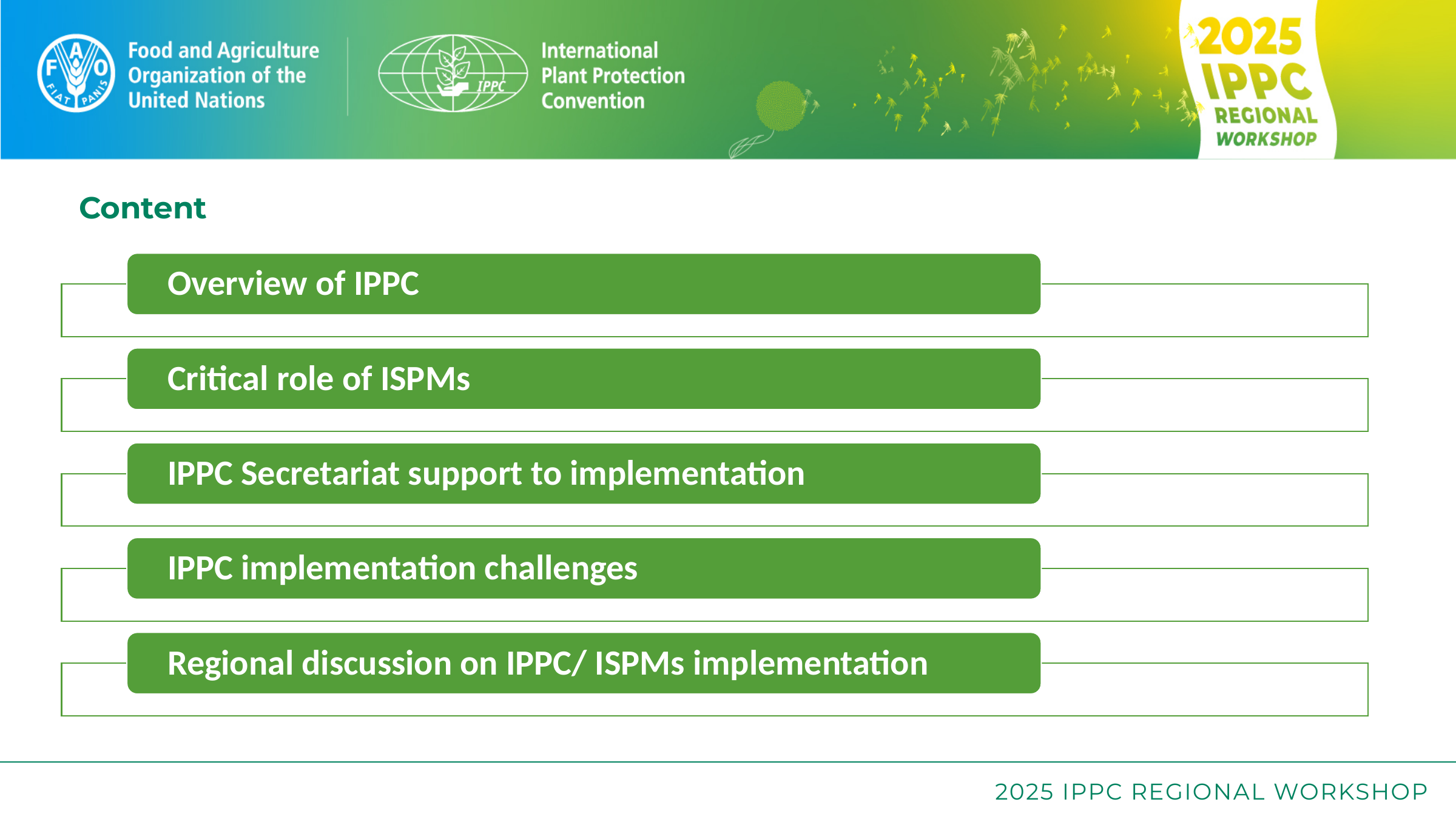

Content
Overview of IPPC
Critical role of ISPMs
IPPC Secretariat support to implementation
IPPC implementation challenges
Regional discussion on IPPC/ ISPMs implementation